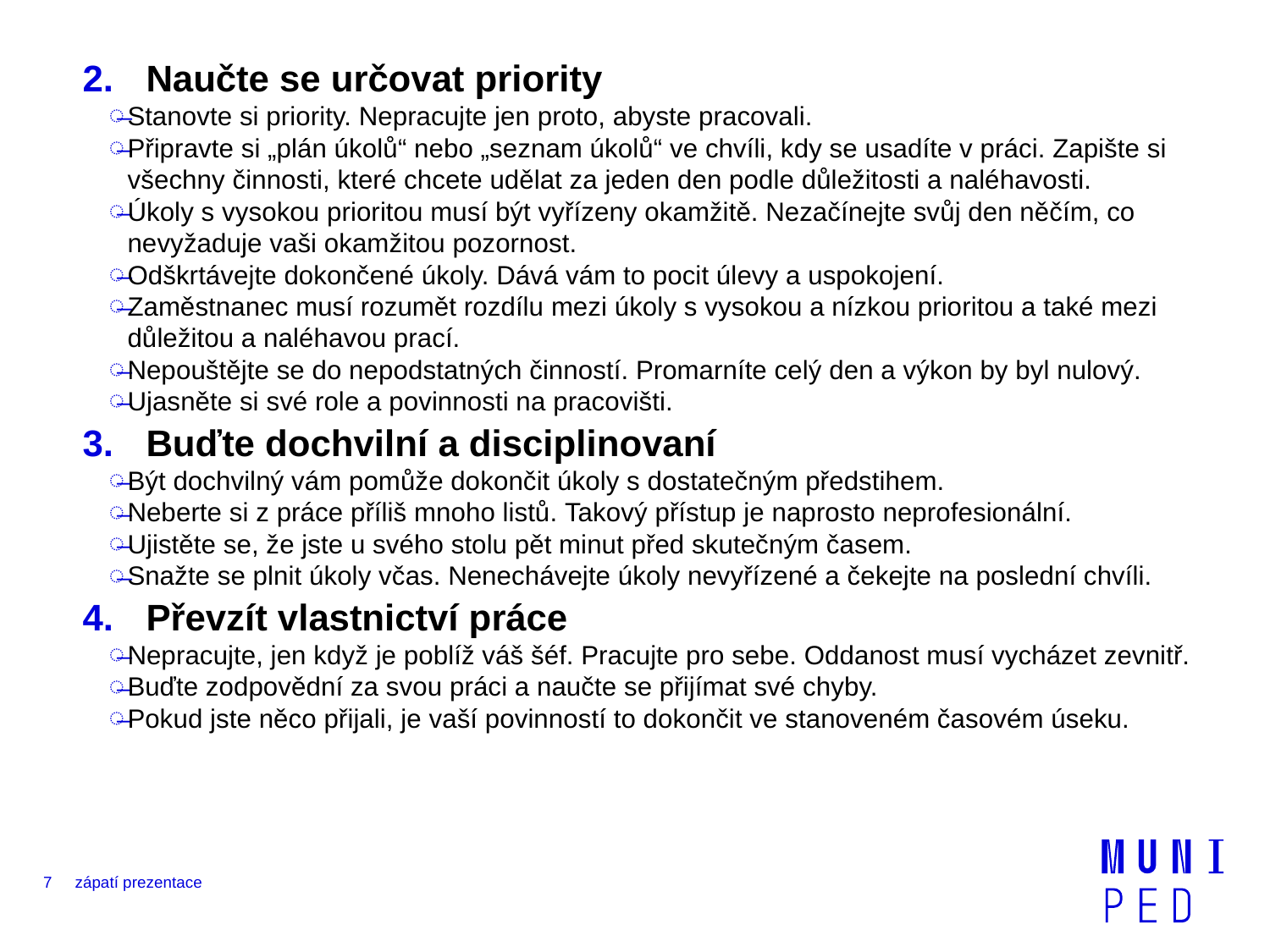

Naučte se určovat priority
Stanovte si priority. Nepracujte jen proto, abyste pracovali.
Připravte si „plán úkolů“ nebo „seznam úkolů“ ve chvíli, kdy se usadíte v práci. Zapište si všechny činnosti, které chcete udělat za jeden den podle důležitosti a naléhavosti.
Úkoly s vysokou prioritou musí být vyřízeny okamžitě. Nezačínejte svůj den něčím, co nevyžaduje vaši okamžitou pozornost.
Odškrtávejte dokončené úkoly. Dává vám to pocit úlevy a uspokojení.
Zaměstnanec musí rozumět rozdílu mezi úkoly s vysokou a nízkou prioritou a také mezi důležitou a naléhavou prací.
Nepouštějte se do nepodstatných činností. Promarníte celý den a výkon by byl nulový.
Ujasněte si své role a povinnosti na pracovišti.
Buďte dochvilní a disciplinovaní
Být dochvilný vám pomůže dokončit úkoly s dostatečným předstihem.
Neberte si z práce příliš mnoho listů. Takový přístup je naprosto neprofesionální.
Ujistěte se, že jste u svého stolu pět minut před skutečným časem.
Snažte se plnit úkoly včas. Nenechávejte úkoly nevyřízené a čekejte na poslední chvíli.
Převzít vlastnictví práce
Nepracujte, jen když je poblíž váš šéf. Pracujte pro sebe. Oddanost musí vycházet zevnitř.
Buďte zodpovědní za svou práci a naučte se přijímat své chyby.
Pokud jste něco přijali, je vaší povinností to dokončit ve stanoveném časovém úseku.

7
zápatí prezentace